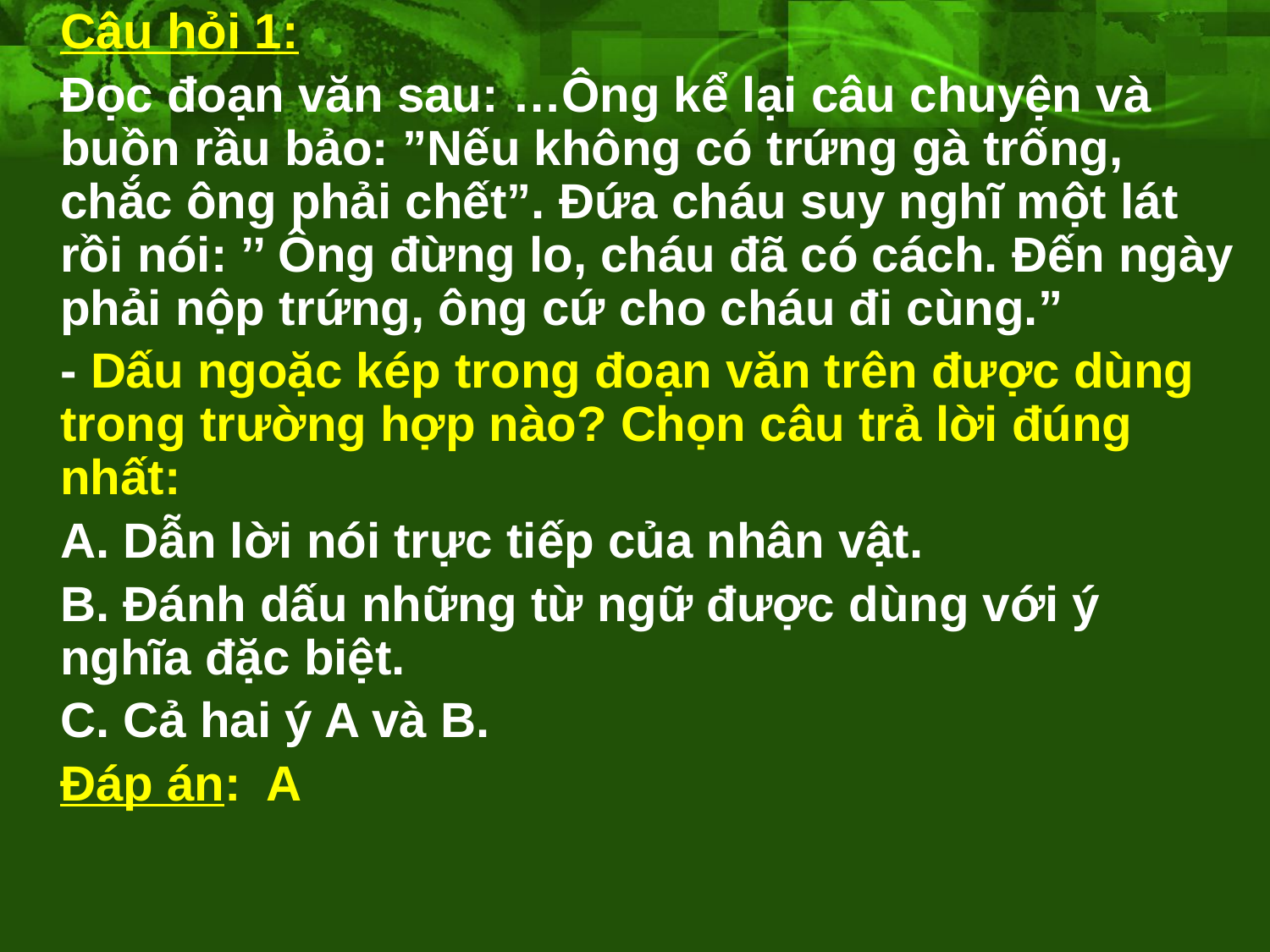

Câu hỏi 1:
	Đọc đoạn văn sau: …Ông kể lại câu chuyện và buồn rầu bảo: ”Nếu không có trứng gà trống, chắc ông phải chết”. Đứa cháu suy nghĩ một lát rồi nói: ’’ Ông đừng lo, cháu đã có cách. Đến ngày phải nộp trứng, ông cứ cho cháu đi cùng.”
	- Dấu ngoặc kép trong đoạn văn trên được dùng trong trường hợp nào? Chọn câu trả lời đúng nhất:
	A. Dẫn lời nói trực tiếp của nhân vật.
	B. Đánh dấu những từ ngữ được dùng với ý nghĩa đặc biệt.
	C. Cả hai ý A và B.
	Đáp án:  A